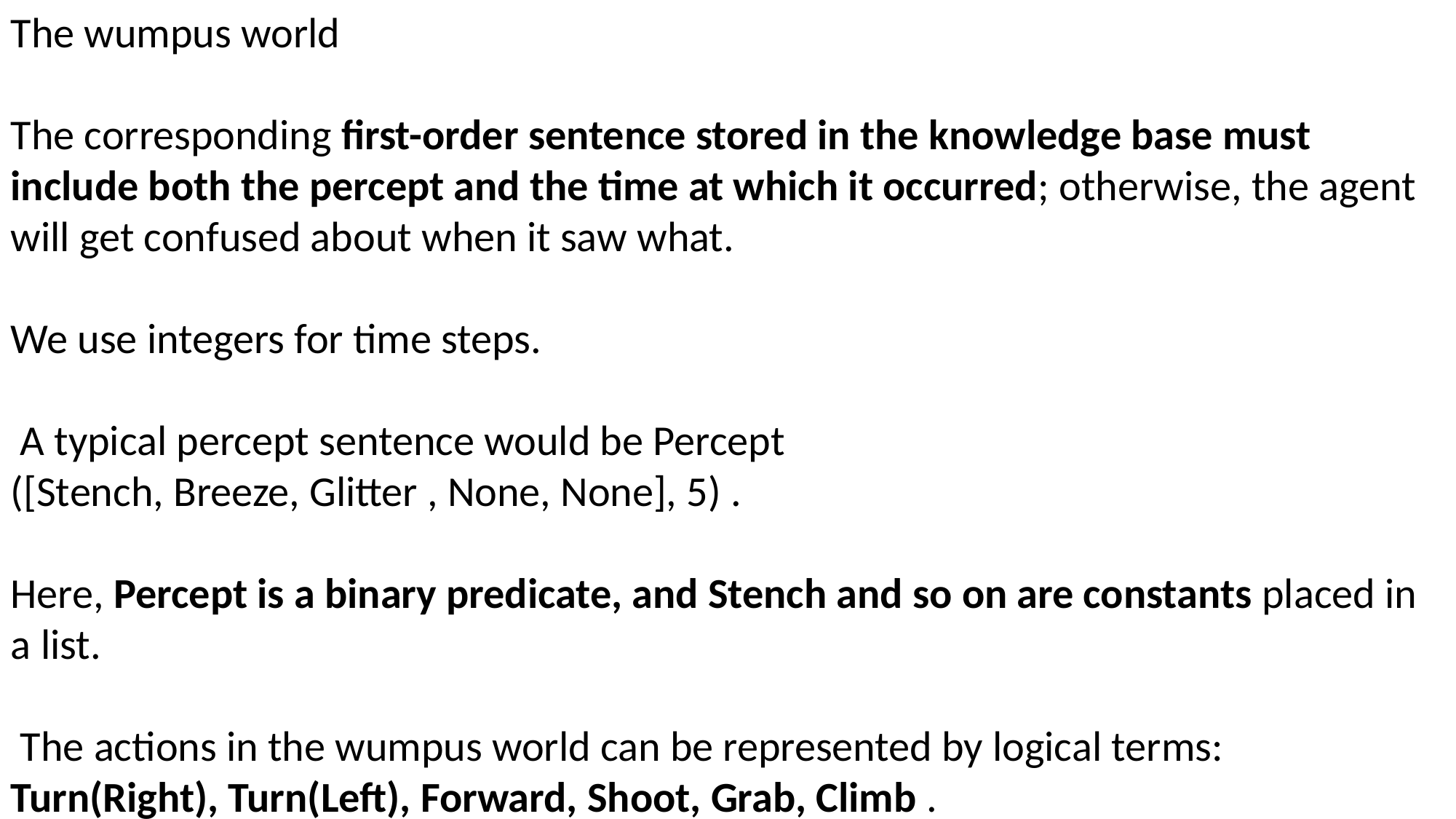

The wumpus world

The corresponding first-order sentence stored in the knowledge base must include both the percept and the time at which it occurred; otherwise, the agent will get confused about when it saw what.

We use integers for time steps.

 A typical percept sentence would be Percept
([Stench, Breeze, Glitter , None, None], 5) .

Here, Percept is a binary predicate, and Stench and so on are constants placed in a list.

 The actions in the wumpus world can be represented by logical terms:
Turn(Right), Turn(Left), Forward, Shoot, Grab, Climb .